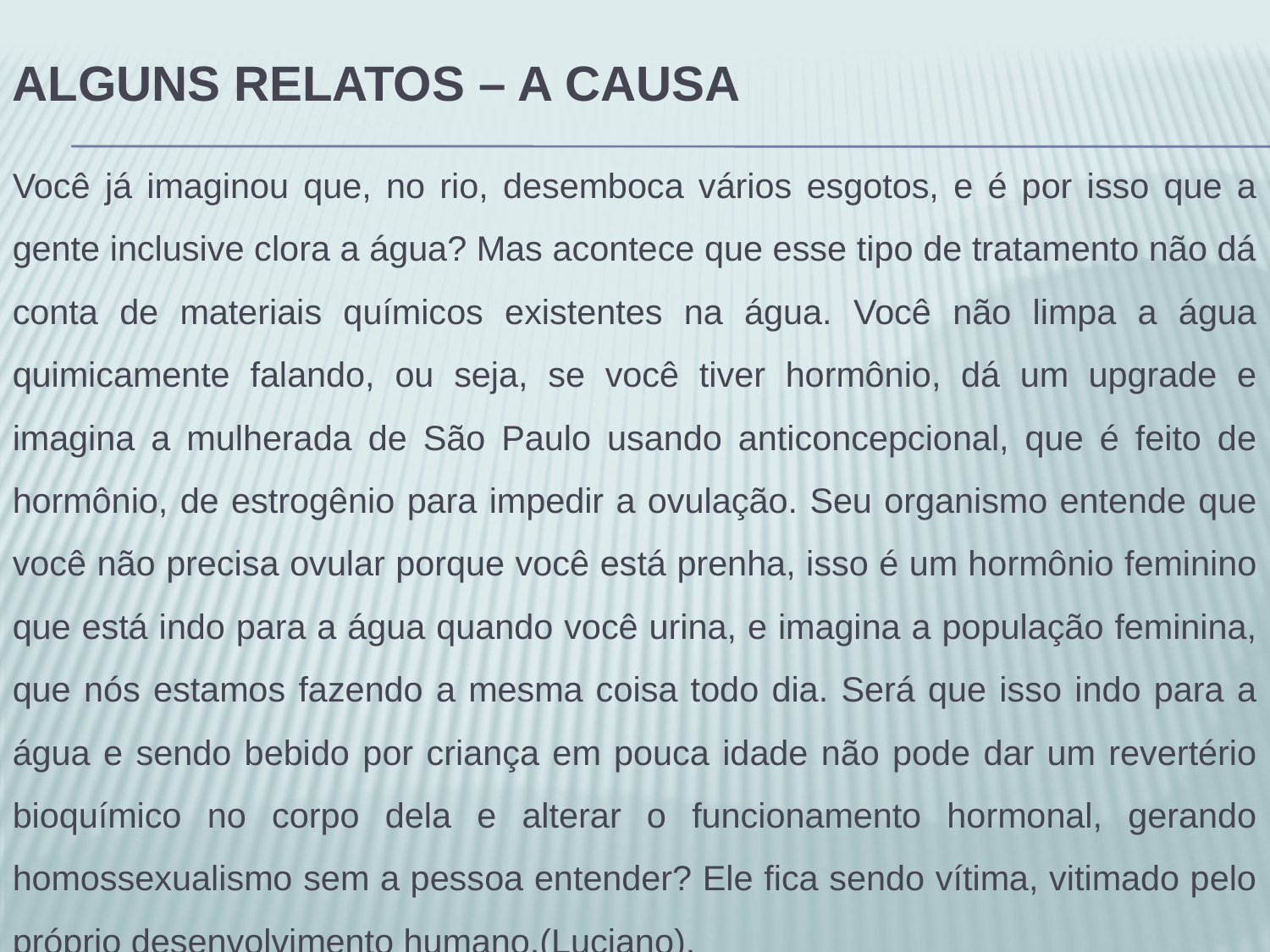

# Alguns relatos – a causa
Você já imaginou que, no rio, desemboca vários esgotos, e é por isso que a gente inclusive clora a água? Mas acontece que esse tipo de tratamento não dá conta de materiais químicos existentes na água. Você não limpa a água quimicamente falando, ou seja, se você tiver hormônio, dá um upgrade e imagina a mulherada de São Paulo usando anticoncepcional, que é feito de hormônio, de estrogênio para impedir a ovulação. Seu organismo entende que você não precisa ovular porque você está prenha, isso é um hormônio feminino que está indo para a água quando você urina, e imagina a população feminina, que nós estamos fazendo a mesma coisa todo dia. Será que isso indo para a água e sendo bebido por criança em pouca idade não pode dar um revertério bioquímico no corpo dela e alterar o funcionamento hormonal, gerando homossexualismo sem a pessoa entender? Ele fica sendo vítima, vitimado pelo próprio desenvolvimento humano.(Luciano).